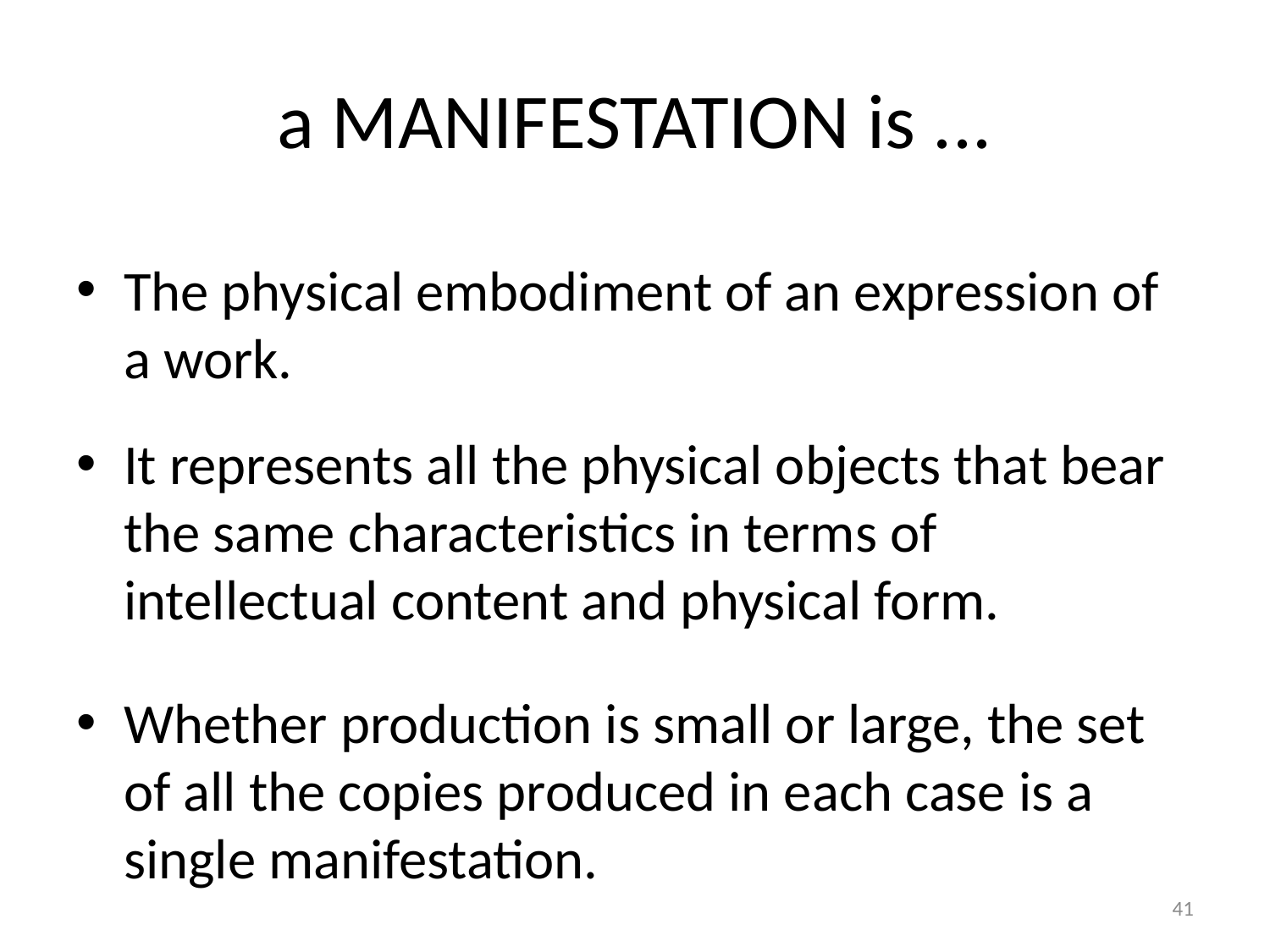

# a MANIFESTATION is ...
The physical embodiment of an expression of a work.

It represents all the physical objects that bear the same characteristics in terms of intellectual content and physical form.

Whether production is small or large, the set of all the copies produced in each case is a single manifestation.

41